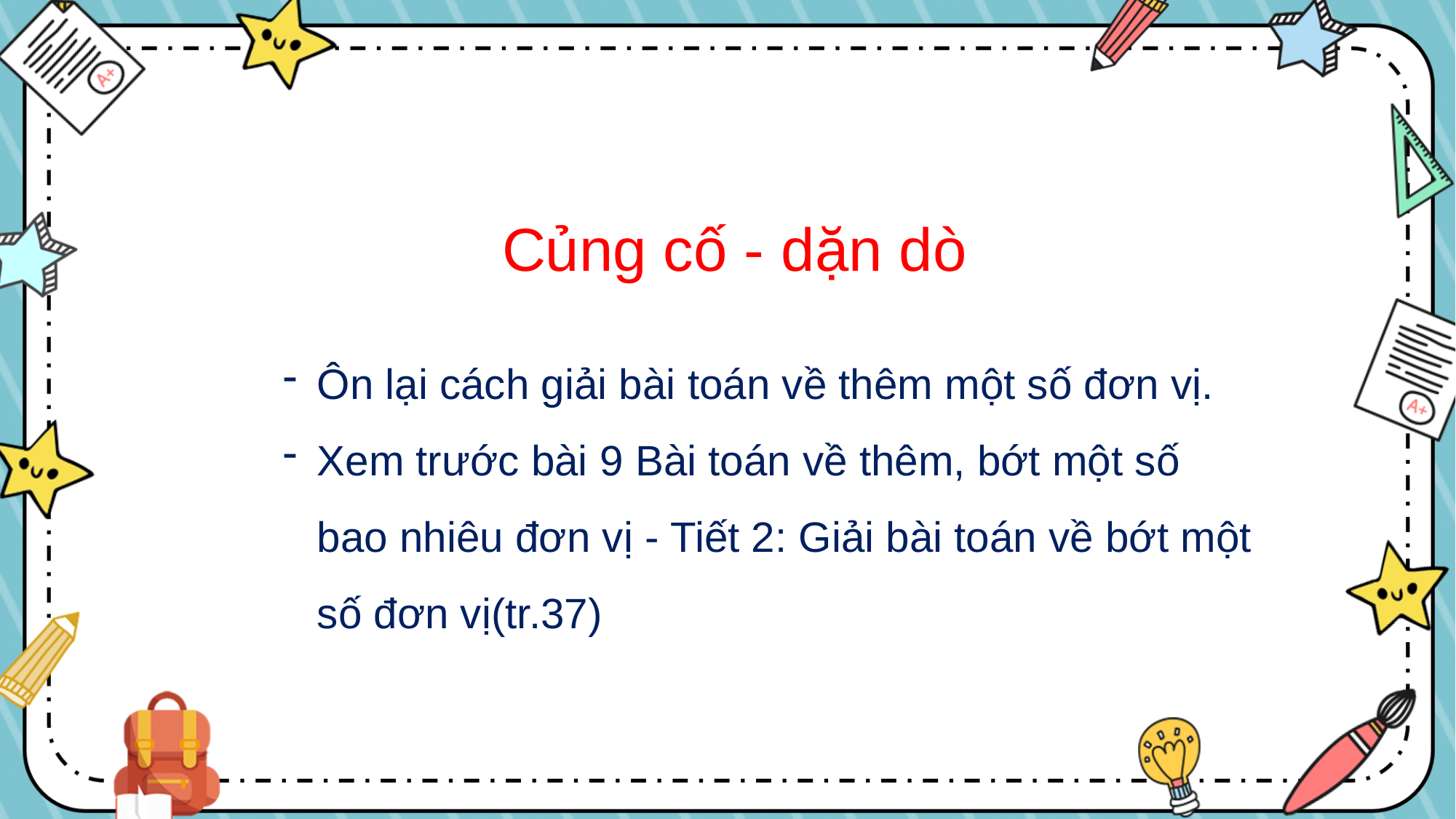

Củng cố - dặn dò
Ôn lại cách giải bài toán về thêm một số đơn vị.
Xem trước bài 9 Bài toán về thêm, bớt một số bao nhiêu đơn vị - Tiết 2: Giải bài toán về bớt một số đơn vị(tr.37)